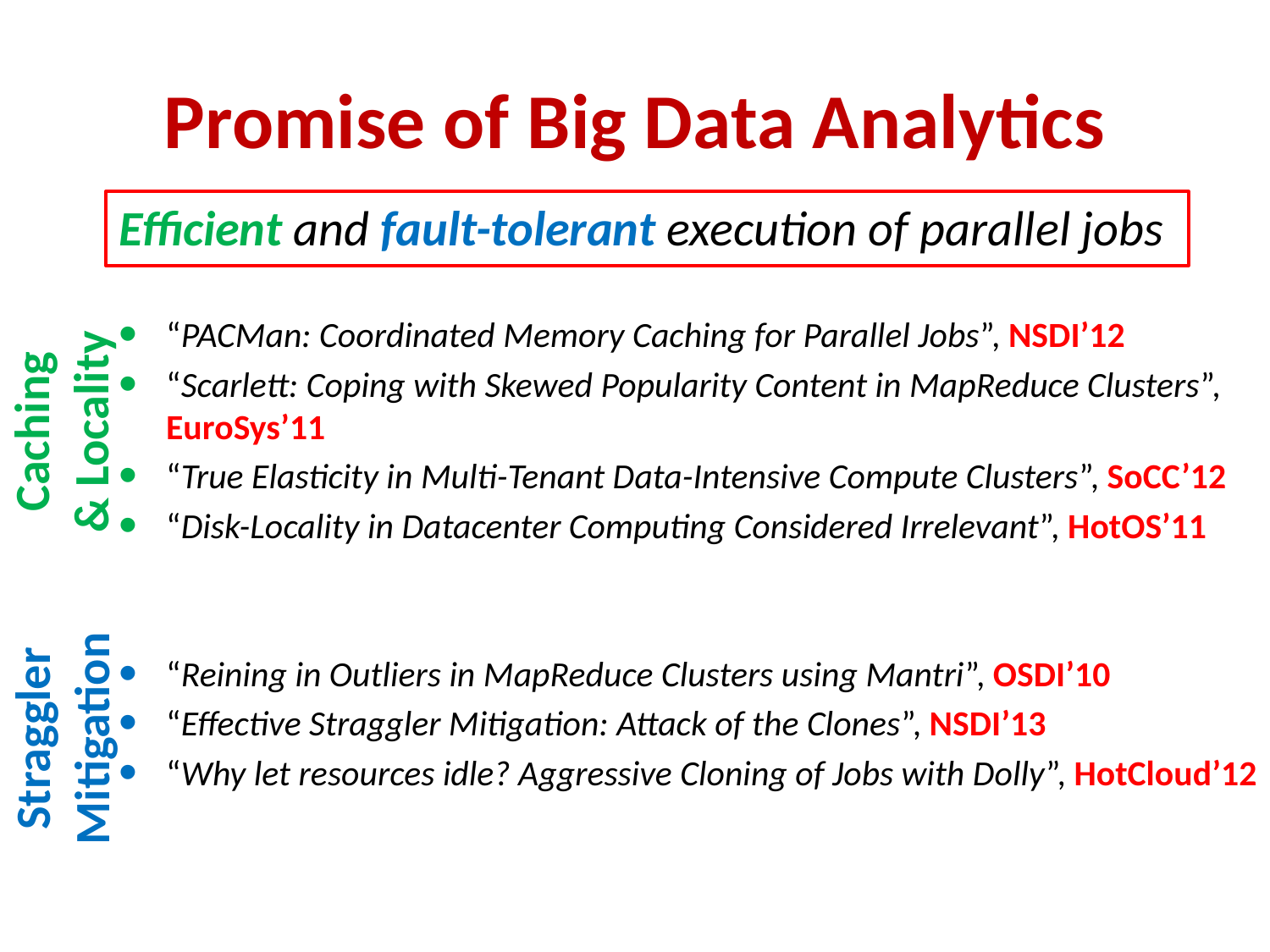

# Promise of Big Data Analytics
Efficient and fault-tolerant execution of parallel jobs

“PACMan: Coordinated Memory Caching for Parallel Jobs”, NSDI’12
“Scarlett: Coping with Skewed Popularity Content in MapReduce Clusters”, EuroSys’11
“True Elasticity in Multi-Tenant Data-Intensive Compute Clusters”, SoCC’12
“Disk-Locality in Datacenter Computing Considered Irrelevant”, HotOS’11

“Reining in Outliers in MapReduce Clusters using Mantri”, OSDI’10
“Effective Straggler Mitigation: Attack of the Clones”, NSDI’13
“Why let resources idle? Aggressive Cloning of Jobs with Dolly”, HotCloud’12

Caching & Locality
Straggler Mitigation